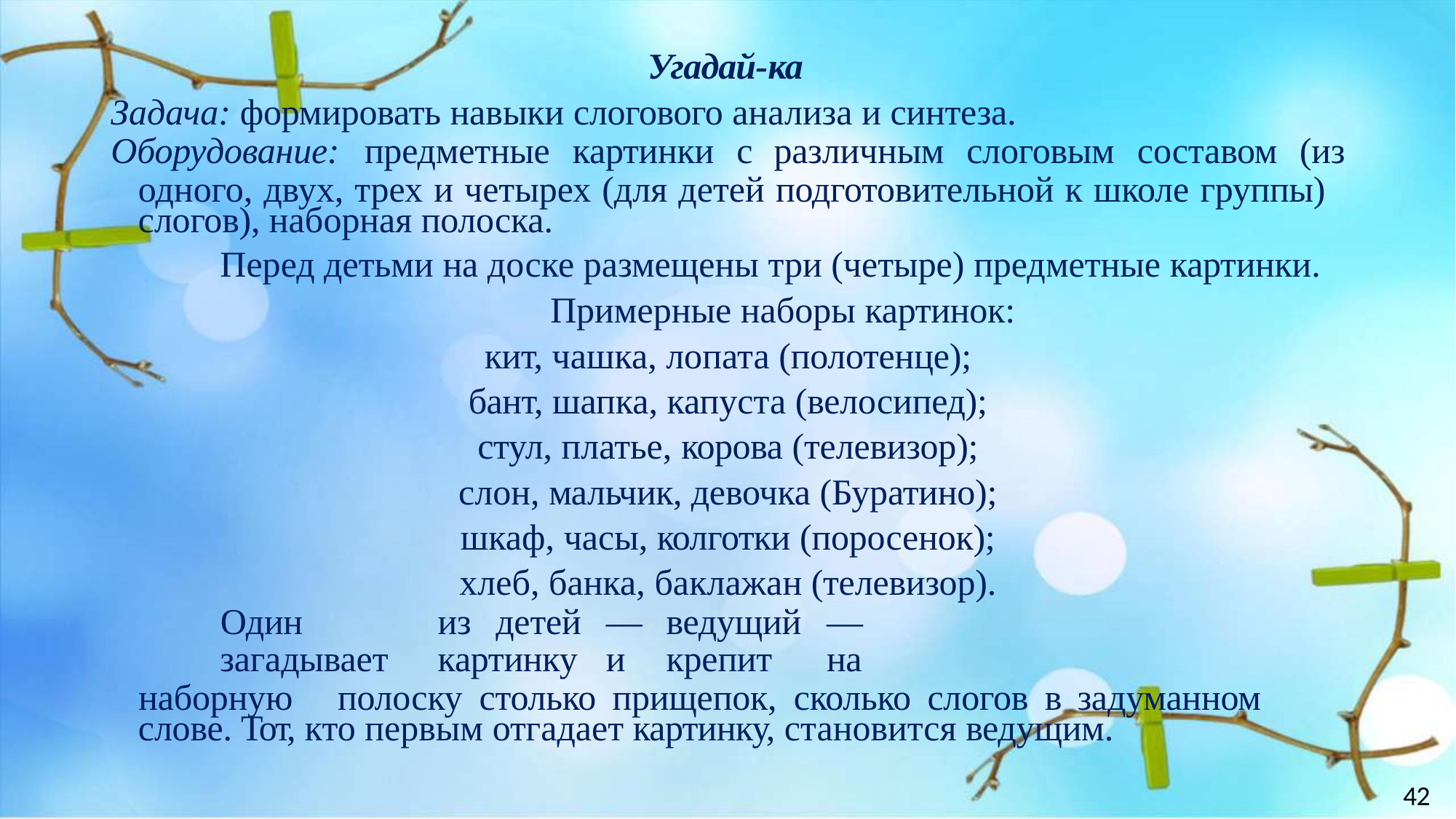

Угадай-ка
Задача: формировать навыки слогового анализа и синтеза.
Оборудование:	предметные	картинки	с	различным	слоговым	составом	(из
одного, двух, трех и четырех (для детей подготовительной к школе группы) слогов), наборная полоска.
Перед детьми на доске размещены три (четыре) предметные картинки.
Примерные наборы картинок:
кит, чашка, лопата (полотенце); бант, шапка, капуста (велосипед); стул, платье, корова (телевизор); слон, мальчик, девочка (Буратино); шкаф, часы, колготки (поросенок); хлеб, банка, баклажан (телевизор).
Один	из	детей	—	ведущий	—	загадывает	картинку	и	крепит	на
наборную	полоску	столько	прищепок,	сколько	слогов	в	задуманном	слове. Тот, кто первым отгадает картинку, становится ведущим.
42